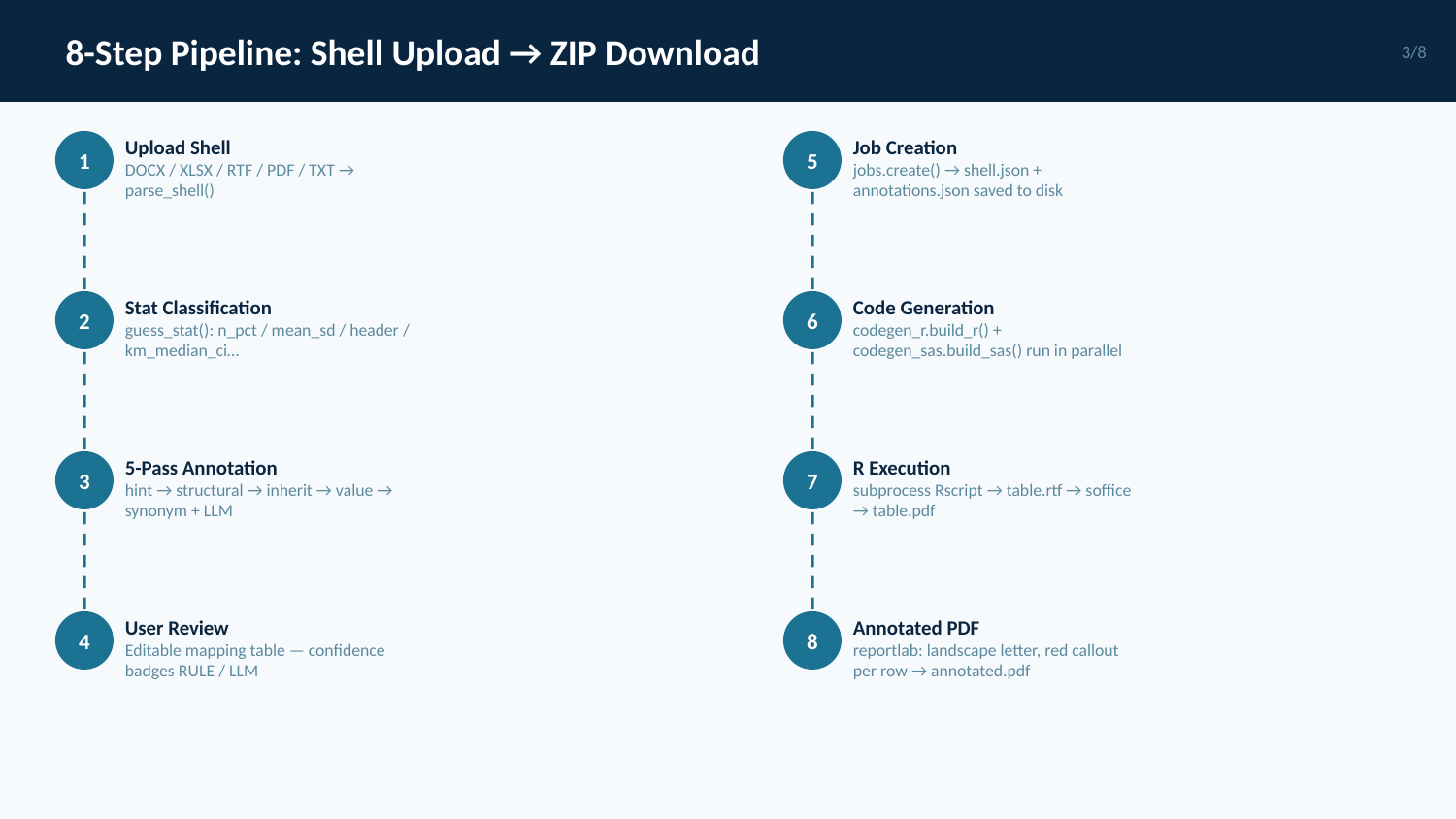

8-Step Pipeline: Shell Upload → ZIP Download
3/8

1
Upload Shell

5
Job Creation
DOCX / XLSX / RTF / PDF / TXT → parse_shell()
jobs.create() → shell.json + annotations.json saved to disk

2
Stat Classification

6
Code Generation
guess_stat(): n_pct / mean_sd / header / km_median_ci…
codegen_r.build_r() + codegen_sas.build_sas() run in parallel

3
5-Pass Annotation

7
R Execution
hint → structural → inherit → value → synonym + LLM
subprocess Rscript → table.rtf → soffice → table.pdf

4
User Review

8
Annotated PDF
Editable mapping table — confidence badges RULE / LLM
reportlab: landscape letter, red callout per row → annotated.pdf